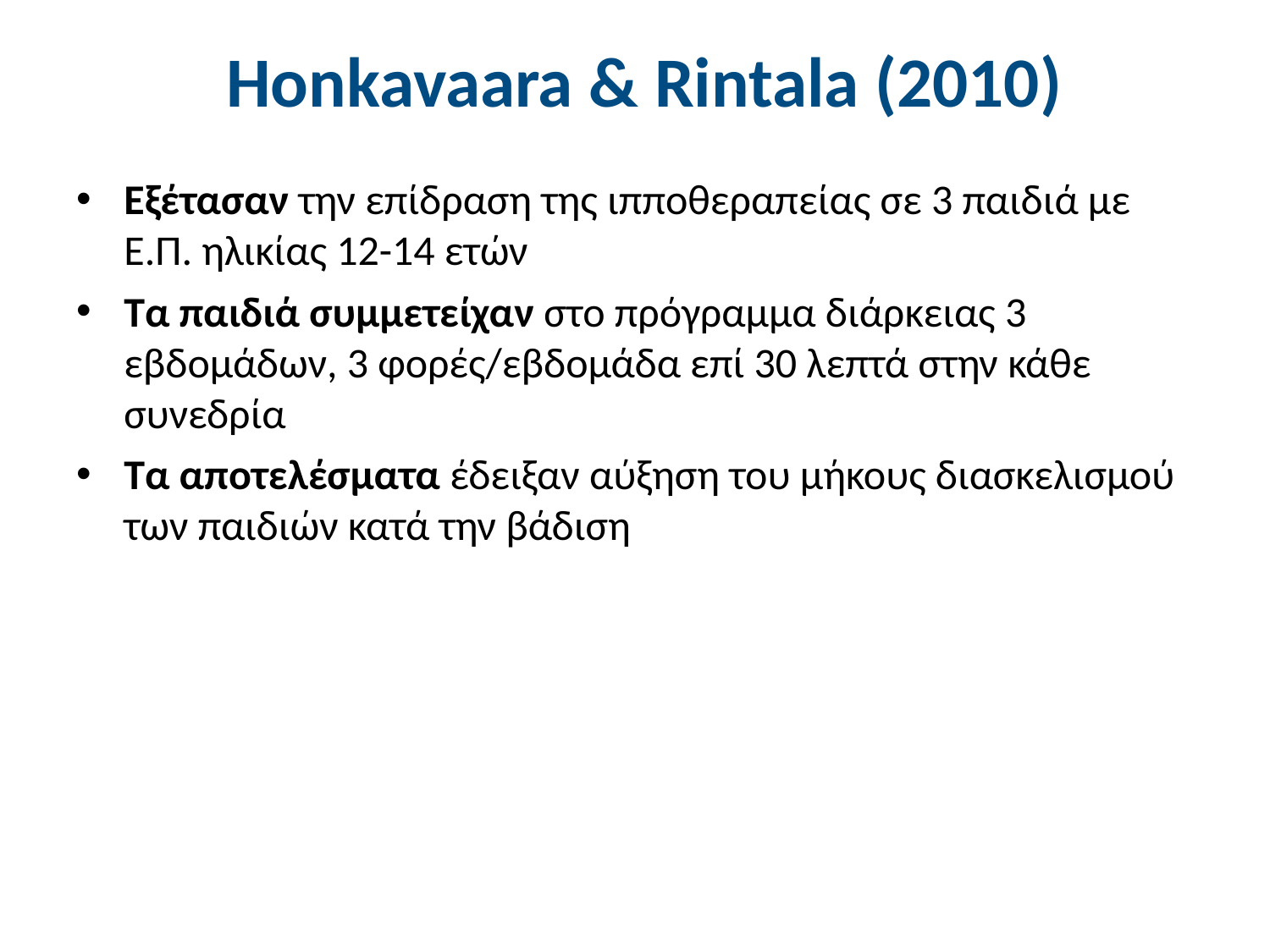

# Honkavaara & Rintala (2010)
Εξέτασαν την επίδραση της ιπποθεραπείας σε 3 παιδιά με Ε.Π. ηλικίας 12-14 ετών
Τα παιδιά συμμετείχαν στο πρόγραμμα διάρκειας 3 εβδομάδων, 3 φορές/εβδομάδα επί 30 λεπτά στην κάθε συνεδρία
Τα αποτελέσματα έδειξαν αύξηση του μήκους διασκελισμού των παιδιών κατά την βάδιση